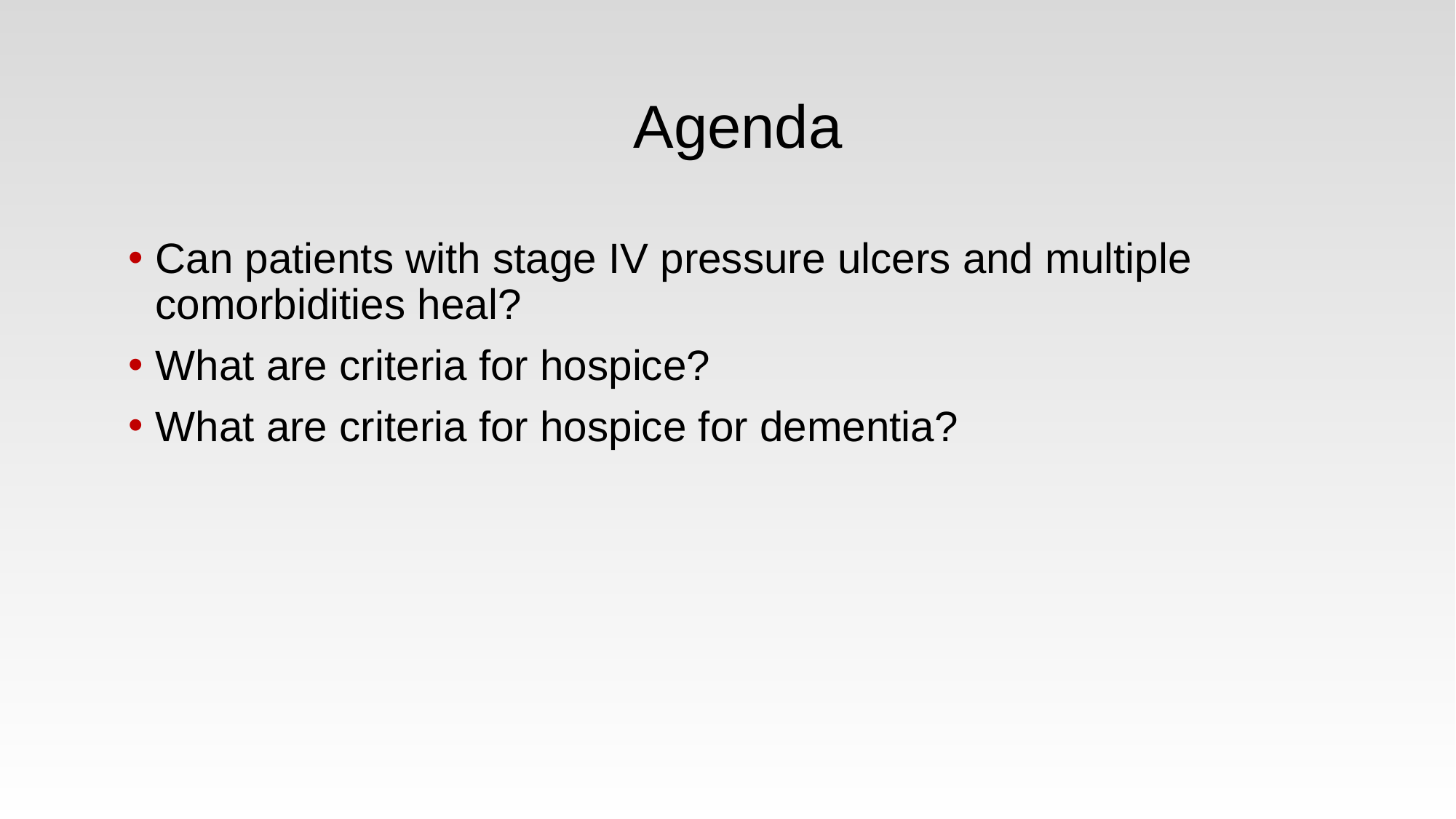

# Agenda
Can patients with stage IV pressure ulcers and multiple comorbidities heal?
What are criteria for hospice?
What are criteria for hospice for dementia?